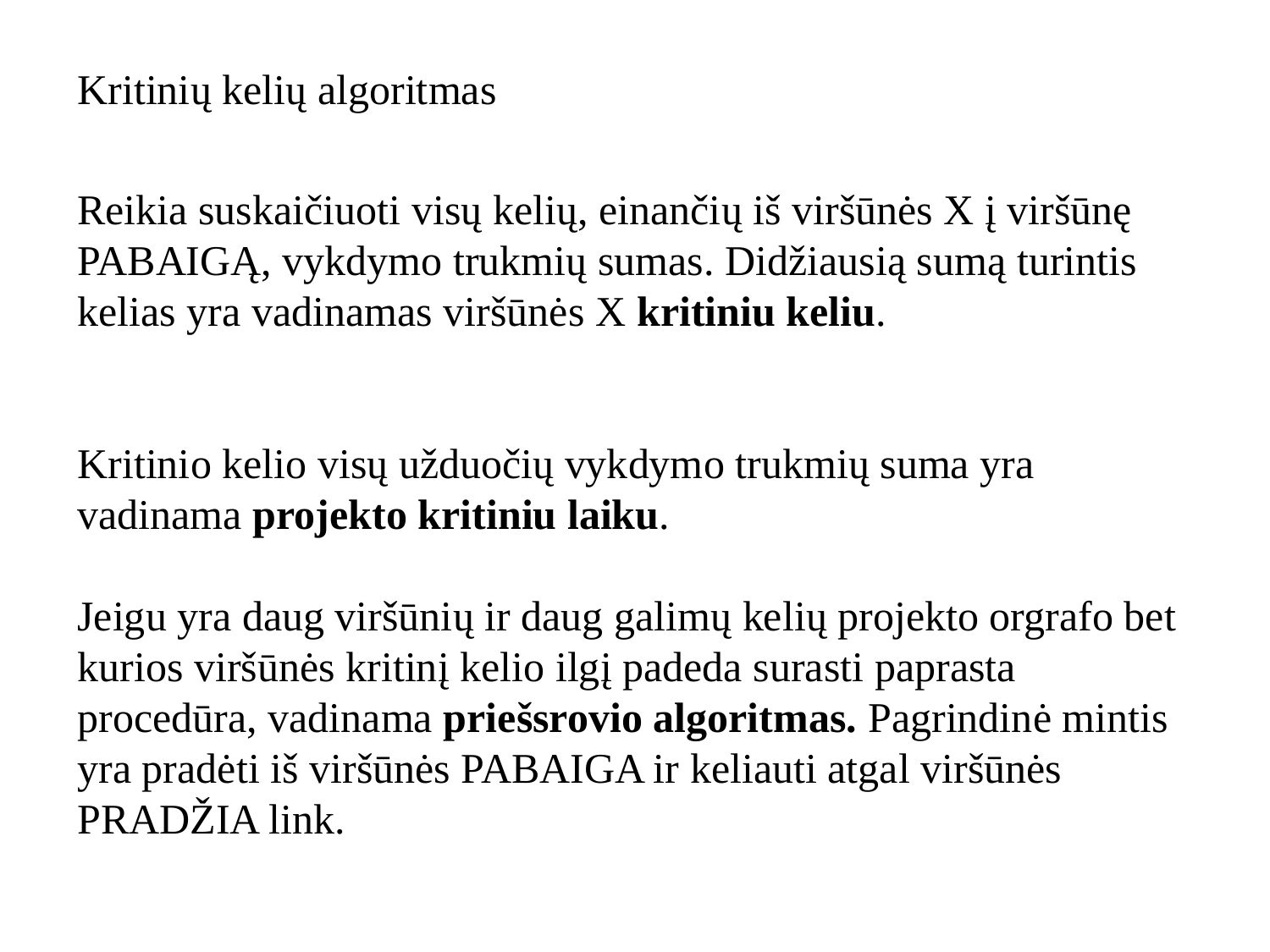

Kritinių kelių algoritmas
Reikia suskaičiuoti visų kelių, einančių iš viršūnės X į viršūnę PABAIGĄ, vykdymo trukmių sumas. Didžiausią sumą turintis kelias yra vadinamas viršūnės X kritiniu keliu.

Kritinio kelio visų užduočių vykdymo trukmių suma yra vadinama projekto kritiniu laiku.

Jeigu yra daug viršūnių ir daug galimų kelių projekto orgrafo bet kurios viršūnės kritinį kelio ilgį padeda surasti paprasta procedūra, vadinama priešsrovio algoritmas. Pagrindinė mintis yra pradėti iš viršūnės PABAIGA ir keliauti atgal viršūnės PRADŽIA link.